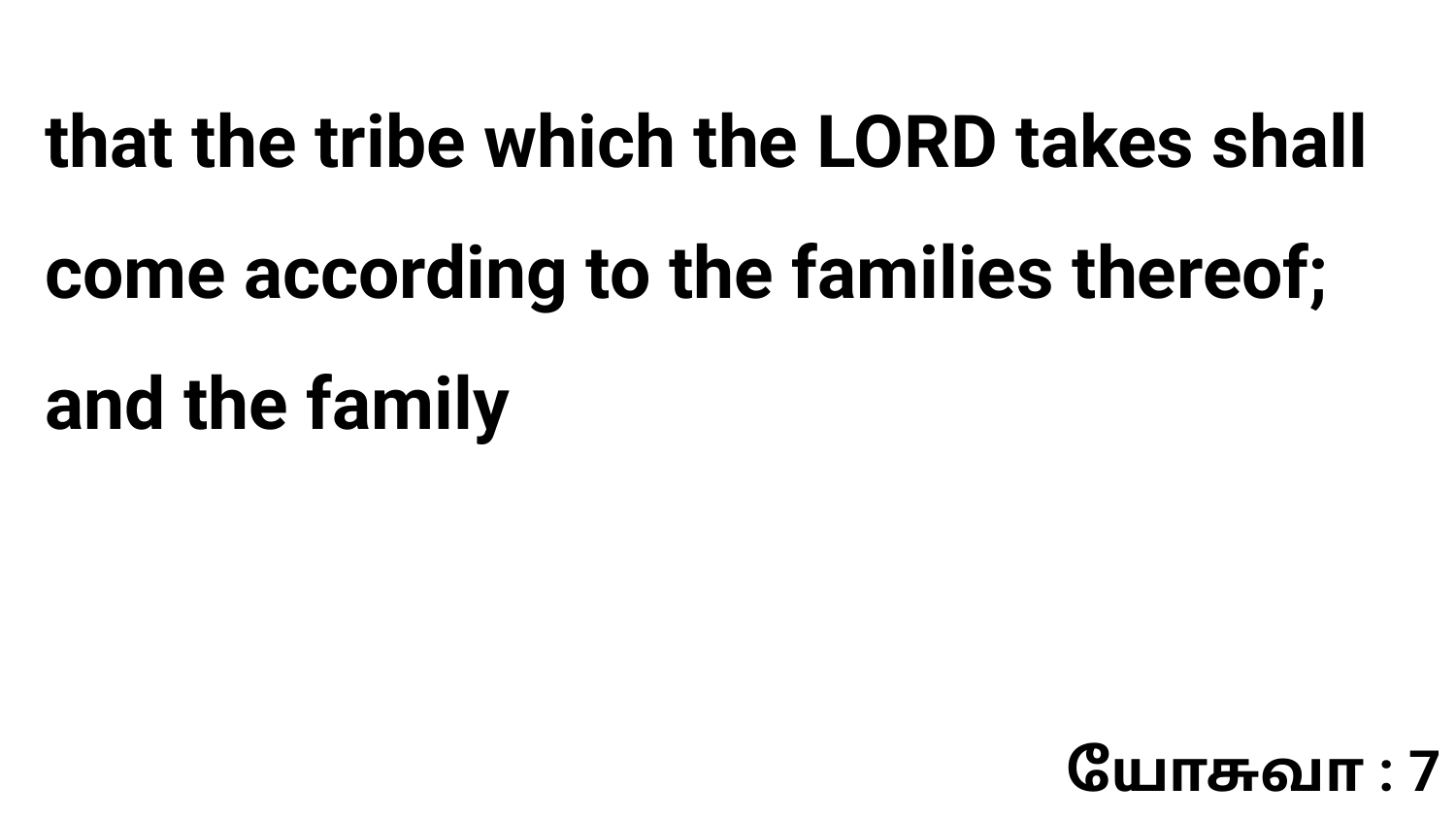

that the tribe which the LORD takes shall come according to the families thereof; and the family
யோசுவா : 7